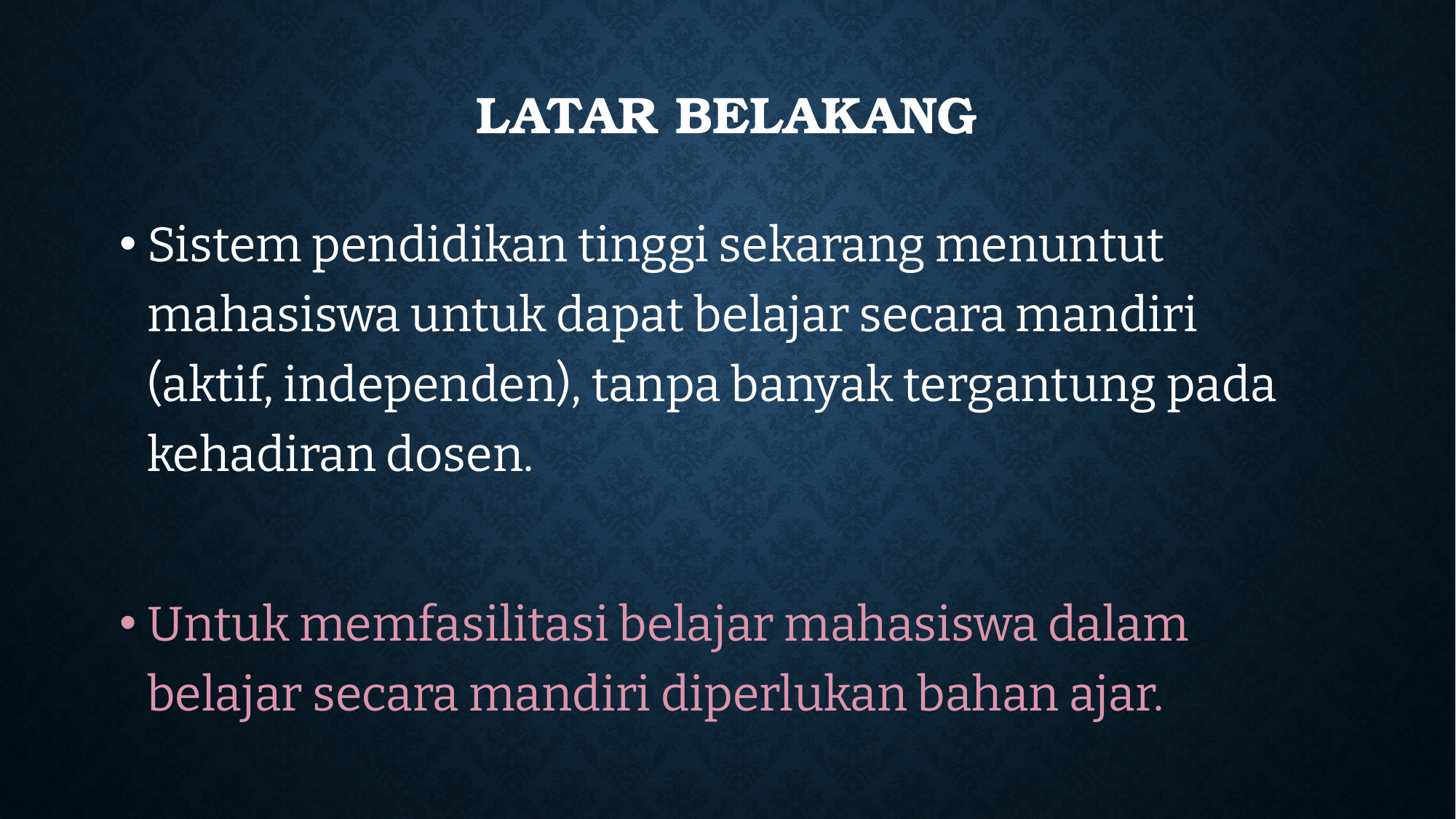

# LATAR BELAKANG
Sistem pendidikan tinggi sekarang menuntut mahasiswa untuk dapat belajar secara mandiri (aktif, independen), tanpa banyak tergantung pada kehadiran dosen.

Untuk memfasilitasi belajar mahasiswa dalam belajar secara mandiri diperlukan bahan ajar.